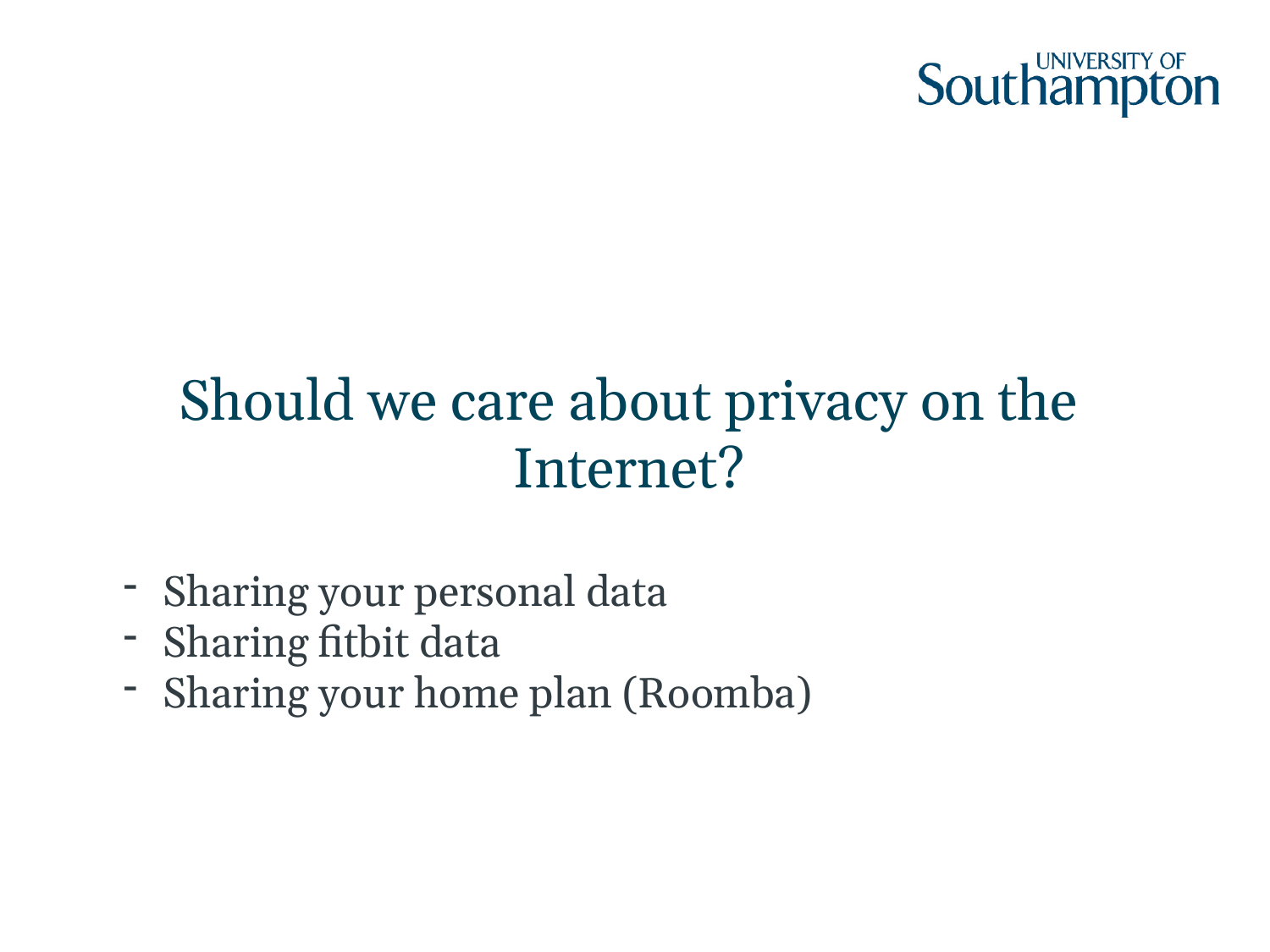

# Should we care about privacy on the Internet?
Sharing your personal data
Sharing fitbit data
Sharing your home plan (Roomba)